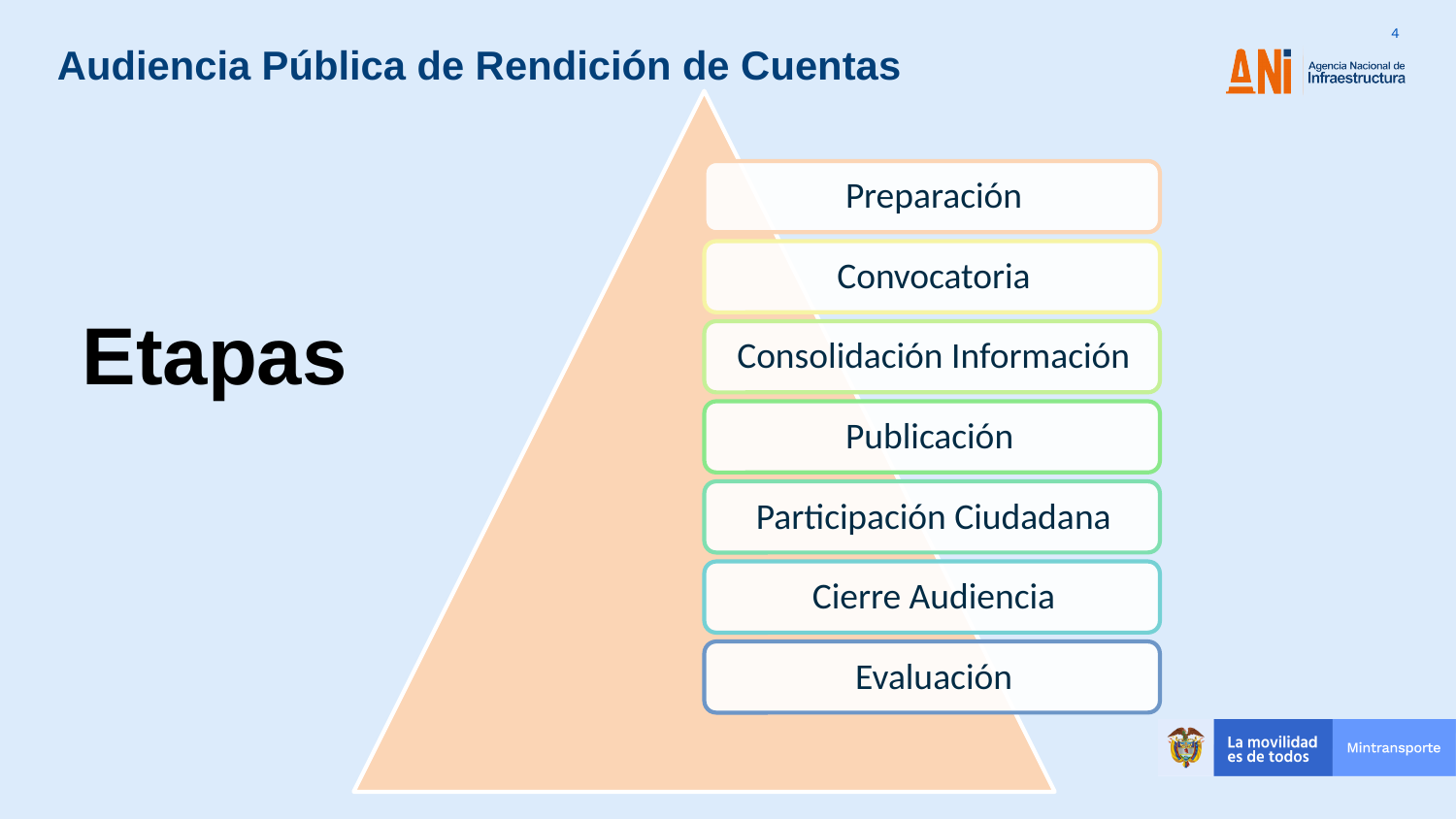

Audiencia Pública de Rendición de Cuentas

Preparación
Convocatoria
Consolidación Información
Publicación
Participación Ciudadana
Cierre Audiencia
Evaluación
Etapas